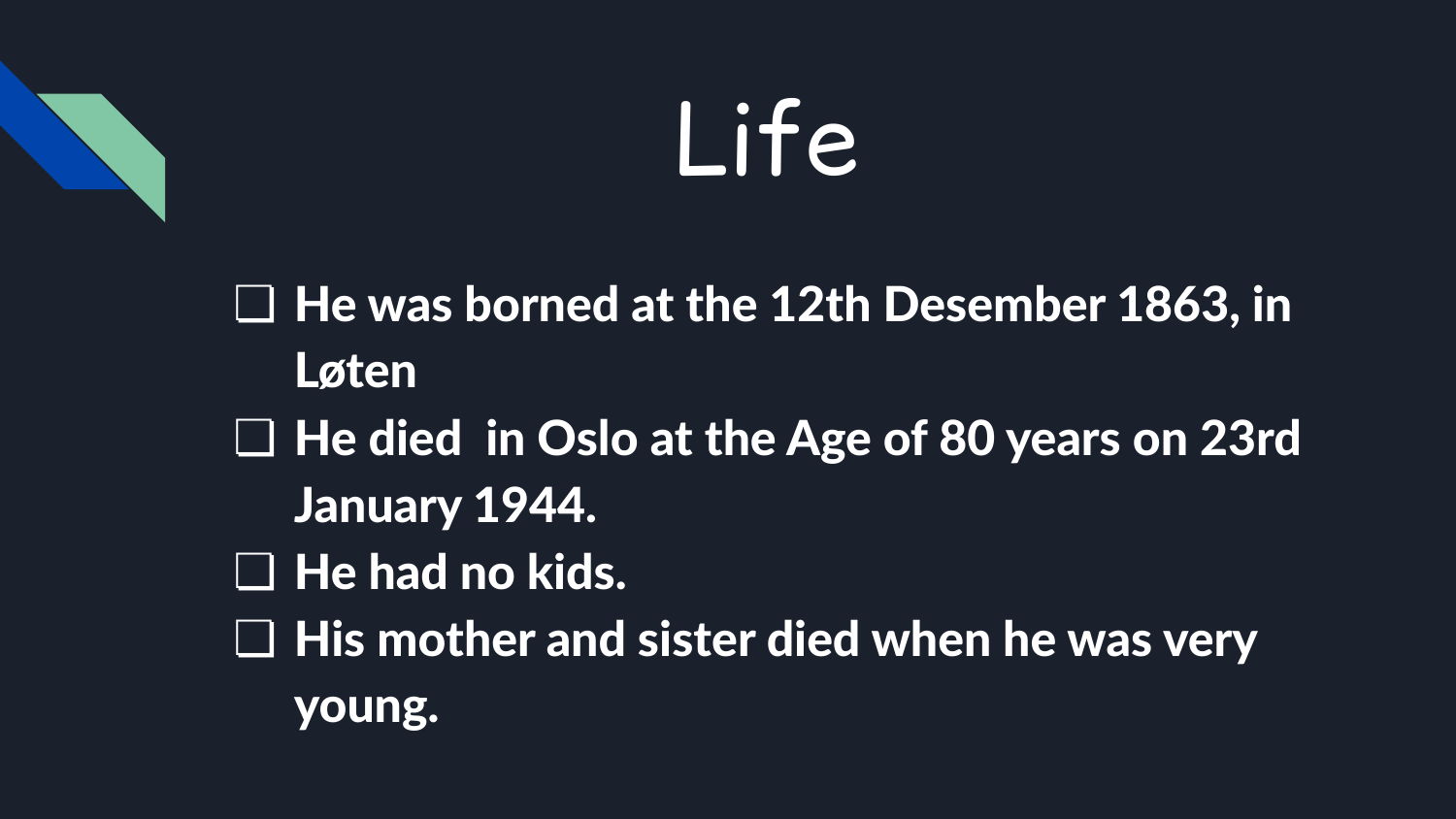

# Life
He was borned at the 12th Desember 1863, in Løten
He died  in Oslo at the Age of 80 years on 23rd January 1944.
He had no kids.
His mother and sister died when he was very young.